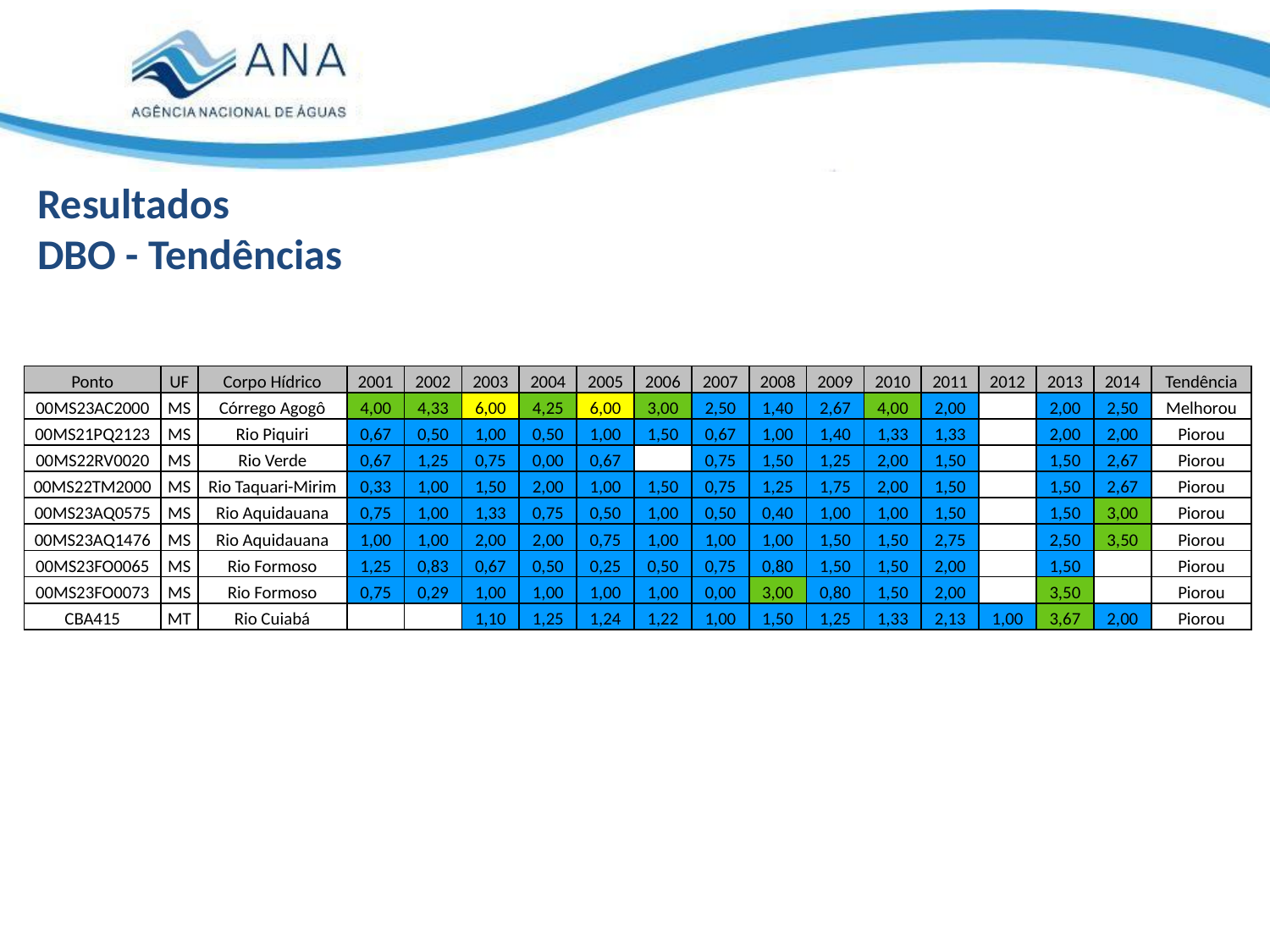

# Resultados DBO - Tendências
| Ponto | UF | Corpo Hídrico | 2001 | 2002 | 2003 | 2004 | 2005 | 2006 | 2007 | 2008 | 2009 | 2010 | 2011 | 2012 | 2013 | 2014 | Tendência |
| --- | --- | --- | --- | --- | --- | --- | --- | --- | --- | --- | --- | --- | --- | --- | --- | --- | --- |
| 00MS23AC2000 | MS | Córrego Agogô | 4,00 | 4,33 | 6,00 | 4,25 | 6,00 | 3,00 | 2,50 | 1,40 | 2,67 | 4,00 | 2,00 |  | 2,00 | 2,50 | Melhorou |
| 00MS21PQ2123 | MS | Rio Piquiri | 0,67 | 0,50 | 1,00 | 0,50 | 1,00 | 1,50 | 0,67 | 1,00 | 1,40 | 1,33 | 1,33 |  | 2,00 | 2,00 | Piorou |
| 00MS22RV0020 | MS | Rio Verde | 0,67 | 1,25 | 0,75 | 0,00 | 0,67 |  | 0,75 | 1,50 | 1,25 | 2,00 | 1,50 |  | 1,50 | 2,67 | Piorou |
| 00MS22TM2000 | MS | Rio Taquari-Mirim | 0,33 | 1,00 | 1,50 | 2,00 | 1,00 | 1,50 | 0,75 | 1,25 | 1,75 | 2,00 | 1,50 |  | 1,50 | 2,67 | Piorou |
| 00MS23AQ0575 | MS | Rio Aquidauana | 0,75 | 1,00 | 1,33 | 0,75 | 0,50 | 1,00 | 0,50 | 0,40 | 1,00 | 1,00 | 1,50 |  | 1,50 | 3,00 | Piorou |
| 00MS23AQ1476 | MS | Rio Aquidauana | 1,00 | 1,00 | 2,00 | 2,00 | 0,75 | 1,00 | 1,00 | 1,00 | 1,50 | 1,50 | 2,75 |  | 2,50 | 3,50 | Piorou |
| 00MS23FO0065 | MS | Rio Formoso | 1,25 | 0,83 | 0,67 | 0,50 | 0,25 | 0,50 | 0,75 | 0,80 | 1,50 | 1,50 | 2,00 |  | 1,50 |  | Piorou |
| 00MS23FO0073 | MS | Rio Formoso | 0,75 | 0,29 | 1,00 | 1,00 | 1,00 | 1,00 | 0,00 | 3,00 | 0,80 | 1,50 | 2,00 |  | 3,50 |  | Piorou |
| CBA415 | MT | Rio Cuiabá |  |  | 1,10 | 1,25 | 1,24 | 1,22 | 1,00 | 1,50 | 1,25 | 1,33 | 2,13 | 1,00 | 3,67 | 2,00 | Piorou |